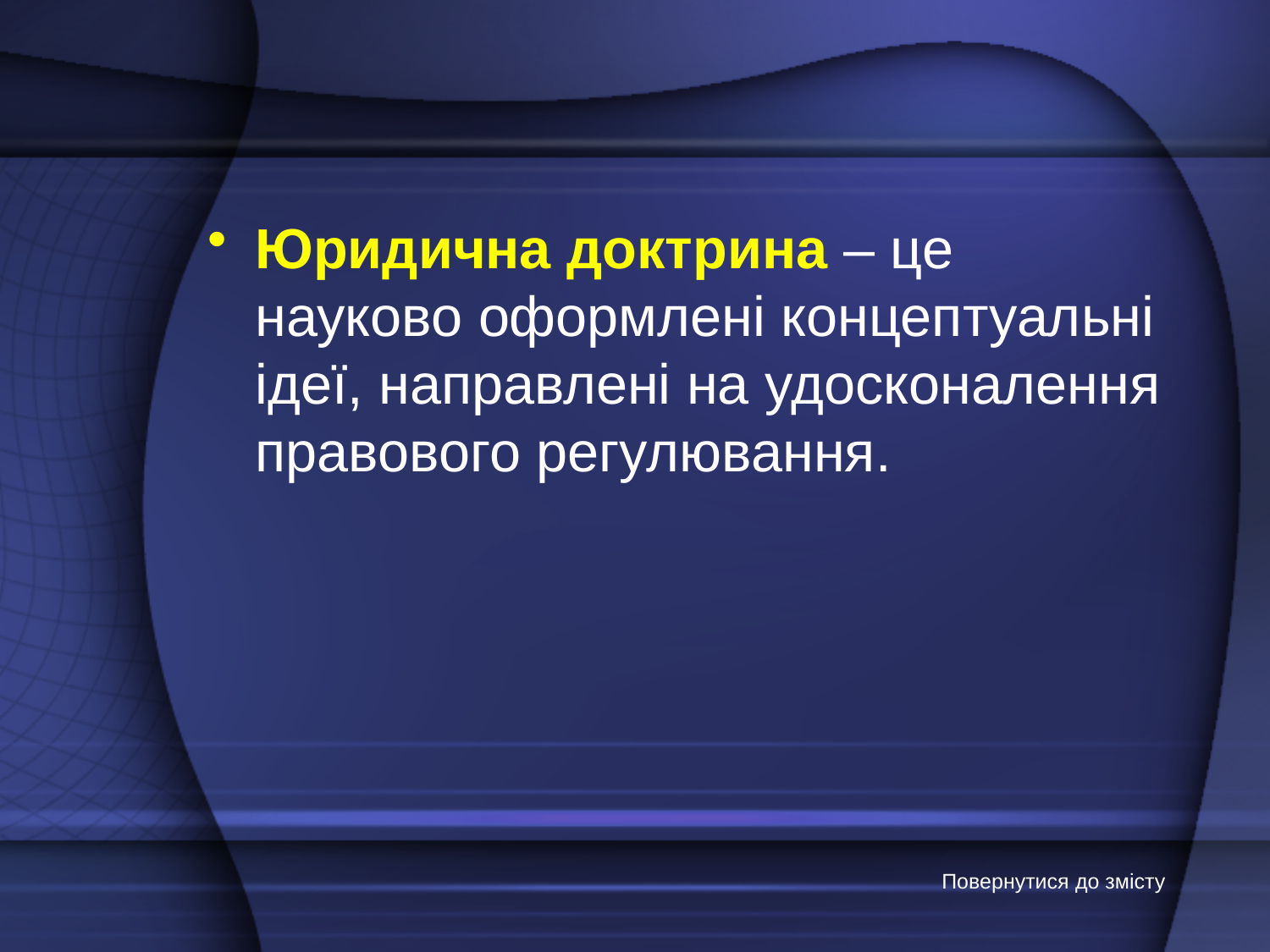

#
Юридична доктрина – це науково оформлені концептуальні ідеї, направлені на удосконалення правового регулювання.

Повернутися до змісту